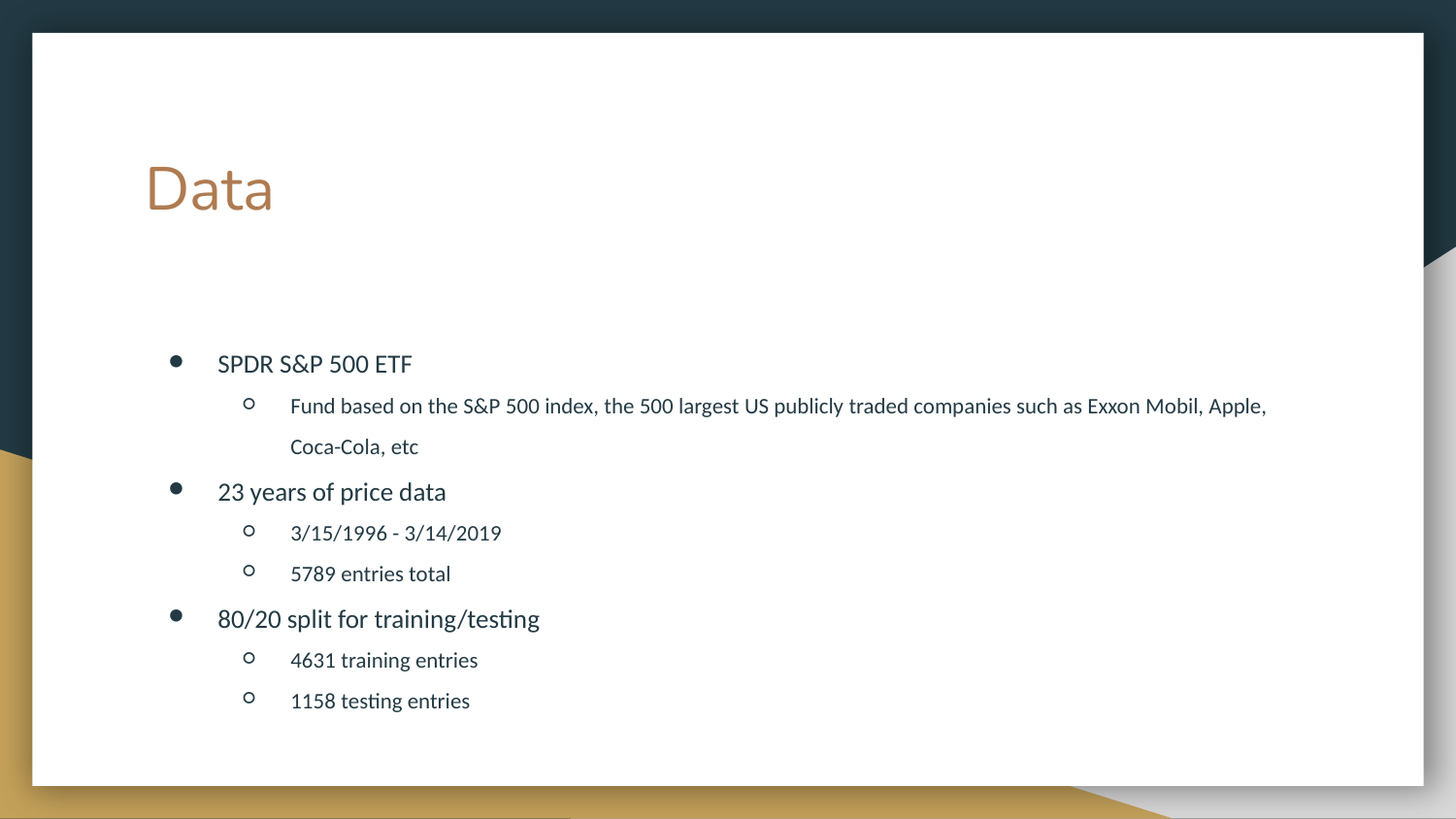

# Data
SPDR S&P 500 ETF
Fund based on the S&P 500 index, the 500 largest US publicly traded companies such as Exxon Mobil, Apple, Coca-Cola, etc
23 years of price data
3/15/1996 - 3/14/2019
5789 entries total
80/20 split for training/testing
4631 training entries
1158 testing entries